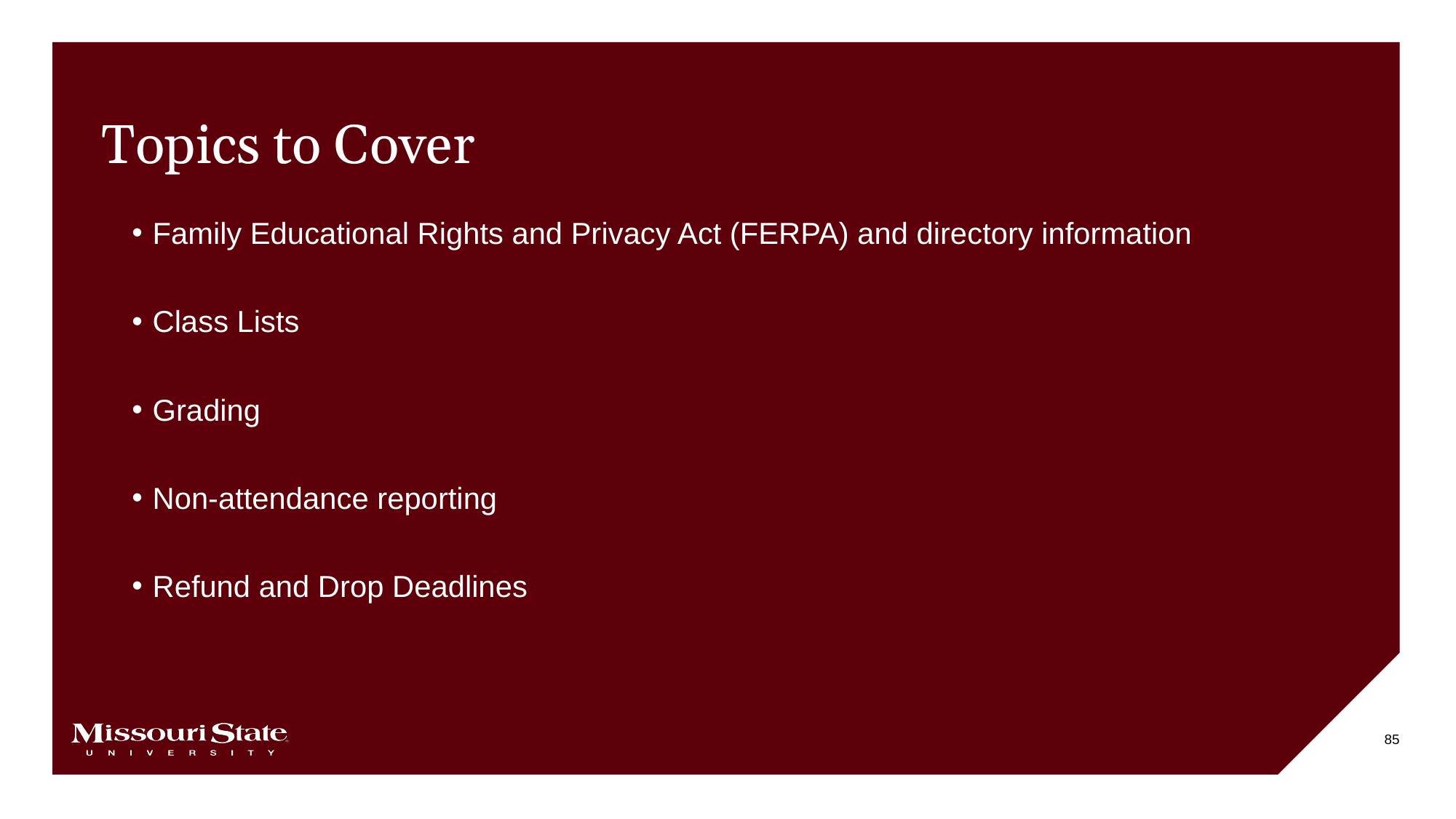

# Topics to Cover
Family Educational Rights and Privacy Act (FERPA) and directory information

Class Lists

Grading

Non-attendance reporting

Refund and Drop Deadlines
85